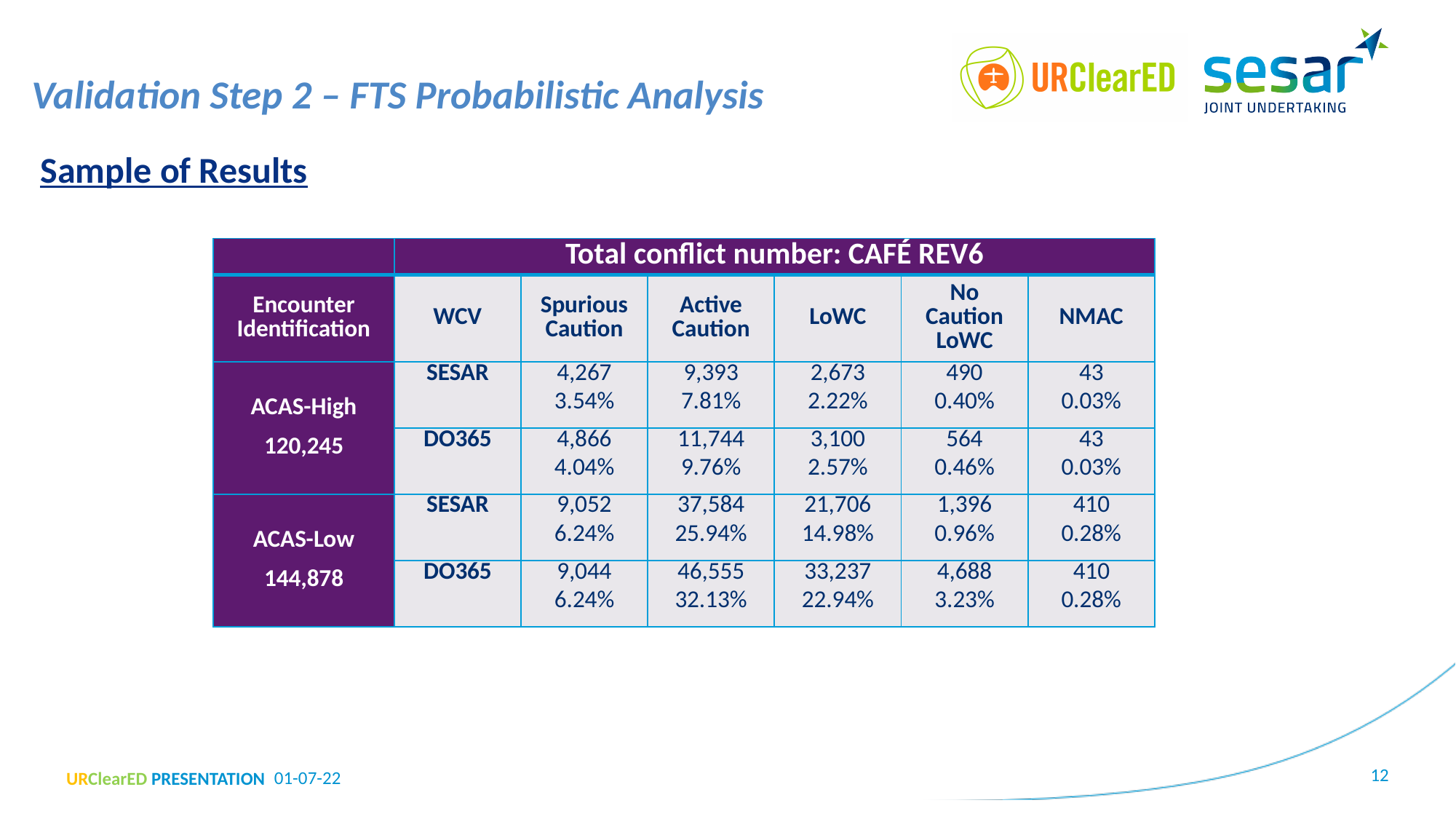

Validation Step 2 – FTS Probabilistic Analysis
Sample of Results
|  | Total conflict number: CAFÉ REV6 |  |  |  |  |  |
| --- | --- | --- | --- | --- | --- | --- |
| Encounter Identification | WCV | Spurious Caution | Active Caution | LoWC | No Caution LoWC | NMAC |
| ACAS-High 120,245 | SESAR | 4,267 3.54% | 9,393 7.81% | 2,673 2.22% | 490 0.40% | 43 0.03% |
|  | DO365 | 4,866 4.04% | 11,744 9.76% | 3,100 2.57% | 564 0.46% | 43 0.03% |
| ACAS-Low 144,878 | SESAR | 9,052 6.24% | 37,584 25.94% | 21,706 14.98% | 1,396 0.96% | 410 0.28% |
|  | DO365 | 9,044 6.24% | 46,555 32.13% | 33,237 22.94% | 4,688 3.23% | 410 0.28% |
12
01-07-22
URClearED PRESENTATION